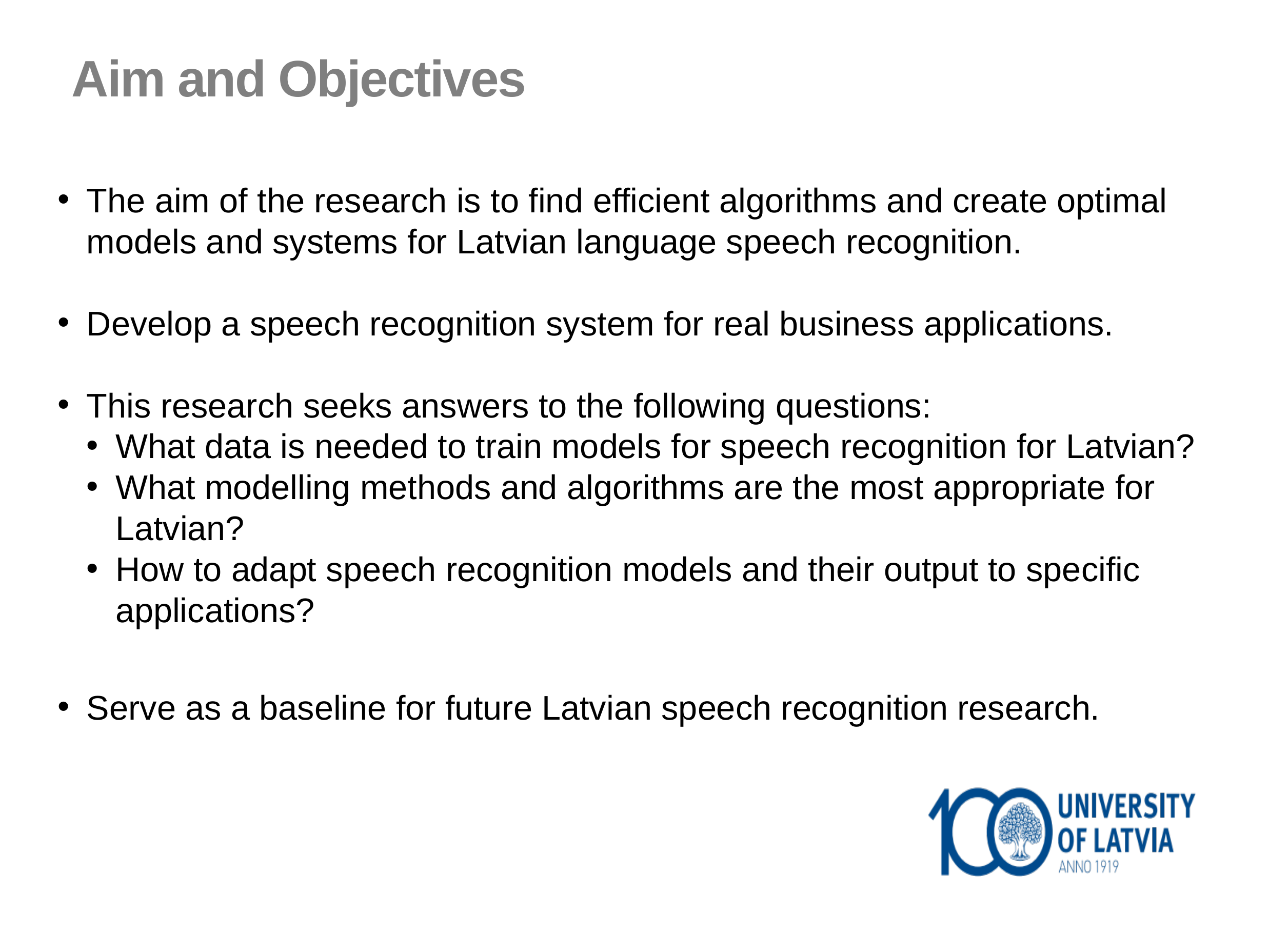

Aim and Objectives
The aim of the research is to find efficient algorithms and create optimal models and systems for Latvian language speech recognition.

Develop a speech recognition system for real business applications.

This research seeks answers to the following questions:
What data is needed to train models for speech recognition for Latvian?
What modelling methods and algorithms are the most appropriate for Latvian?
How to adapt speech recognition models and their output to specific applications?

Serve as a baseline for future Latvian speech recognition research.